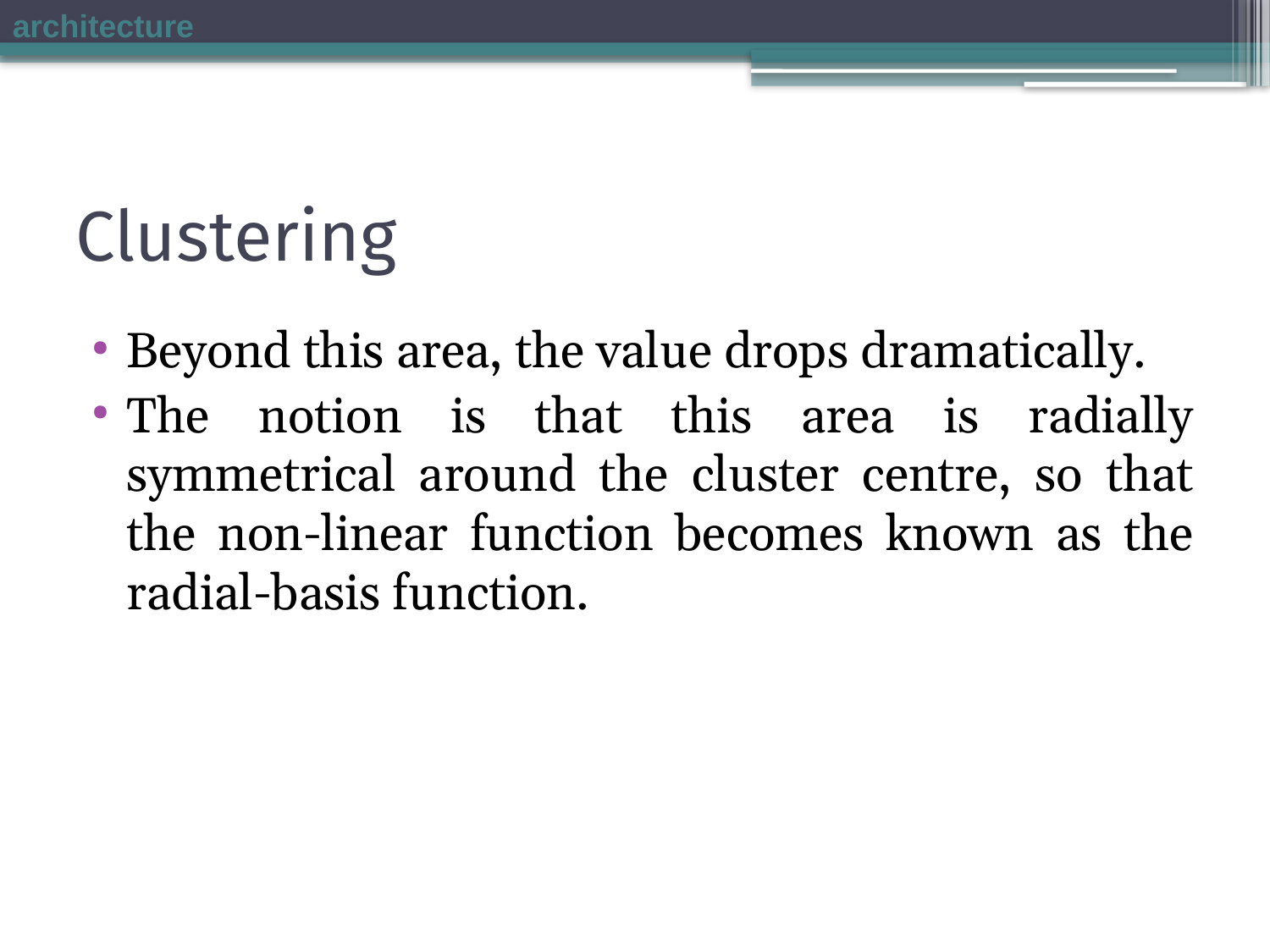

architecture
# Clustering
Beyond this area, the value drops dramatically.
The notion is that this area is radially symmetrical around the cluster centre, so that the non-linear function becomes known as the radial-basis function.